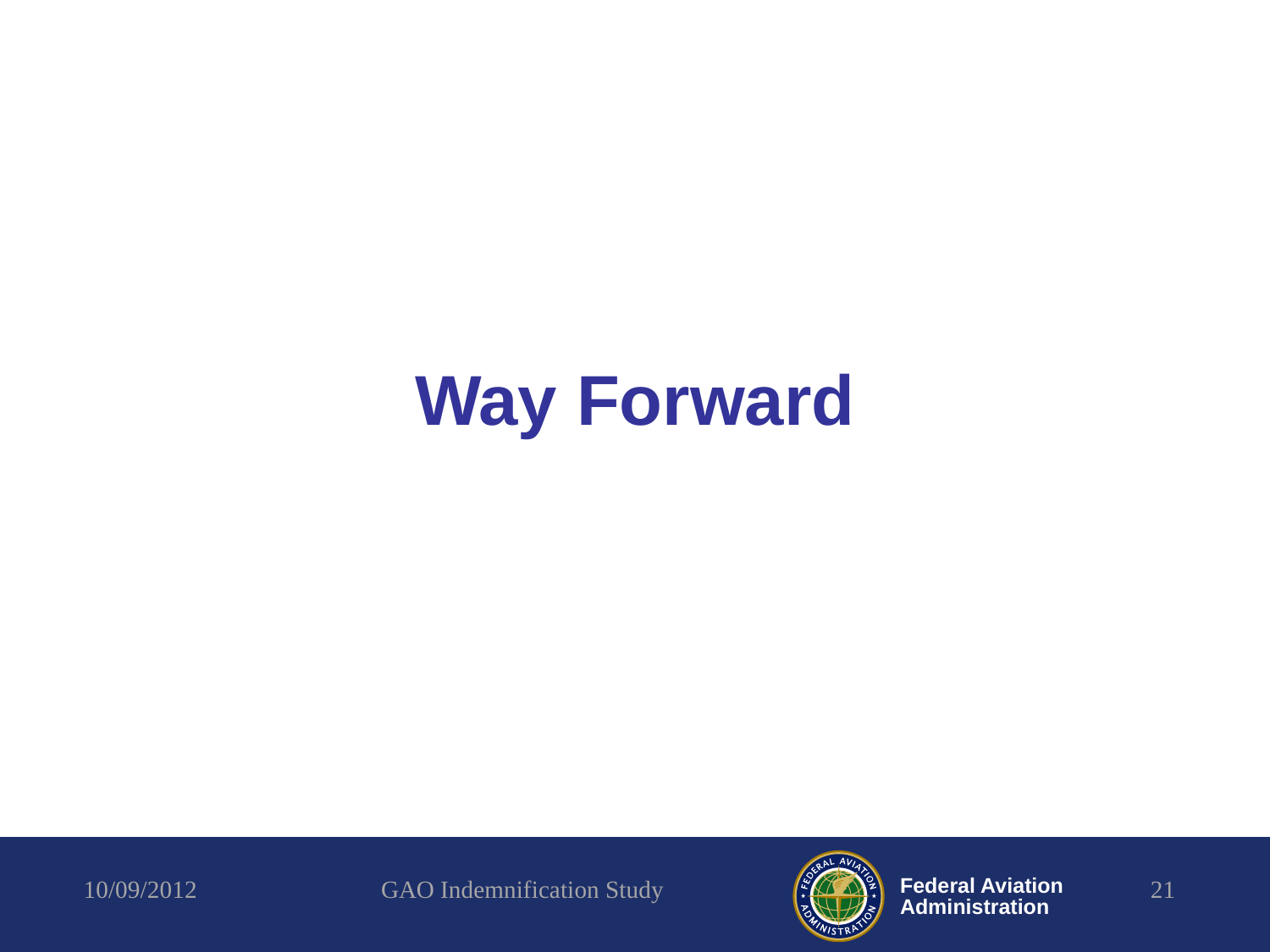

Way Forward
10/09/2012
GAO Indemnification Study
21